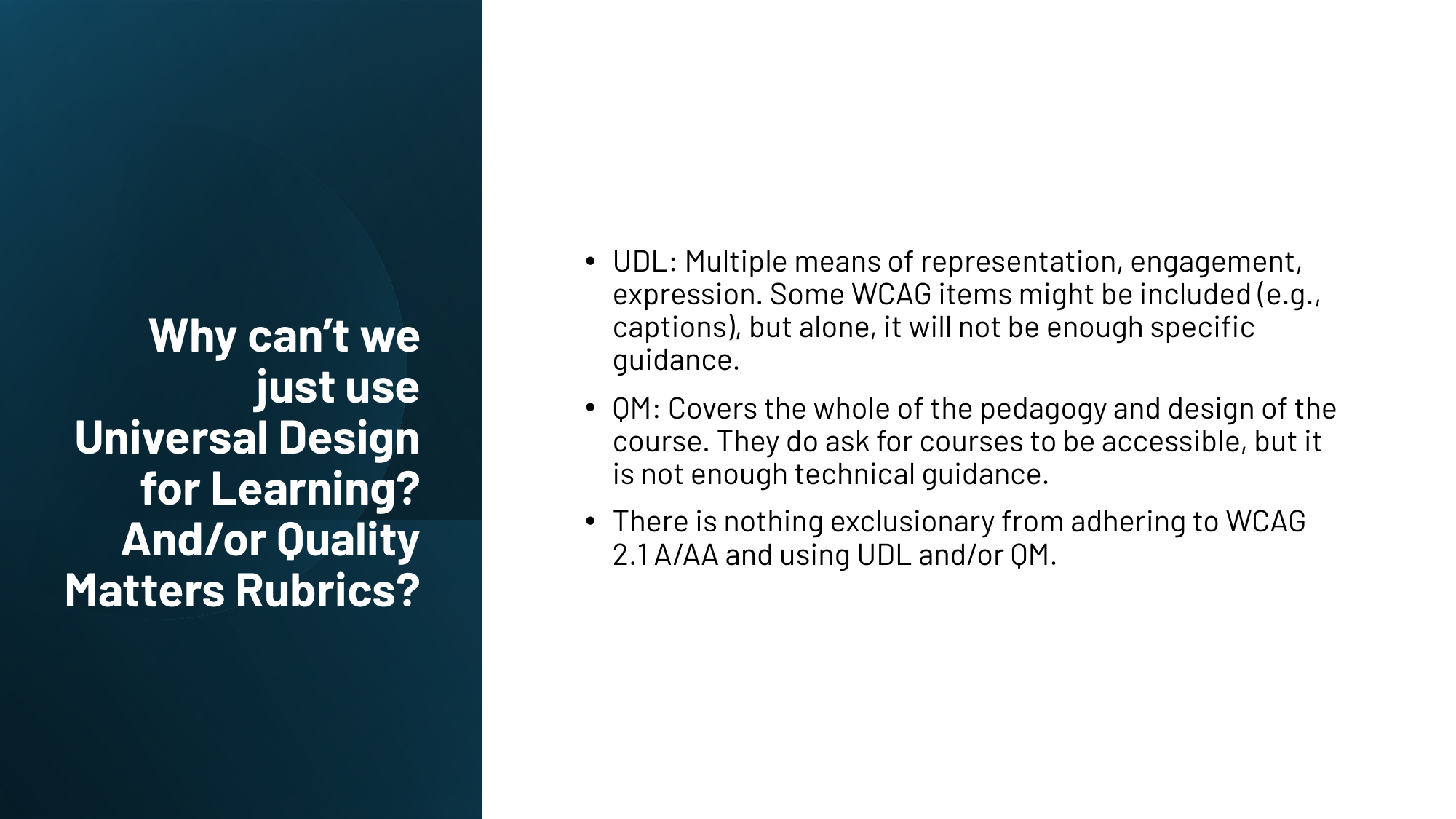

UDL: Multiple means of representation, engagement, expression. Some WCAG items might be included (e.g., captions), but alone, it will not be enough specific guidance.
QM: Covers the whole of the pedagogy and design of the course. They do ask for courses to be accessible, but it is not enough technical guidance.
There is nothing exclusionary from adhering to WCAG 2.1 A/AA and using UDL and/or QM.

# Why can’t we just use Universal Design for Learning? And/or Quality Matters Rubrics?